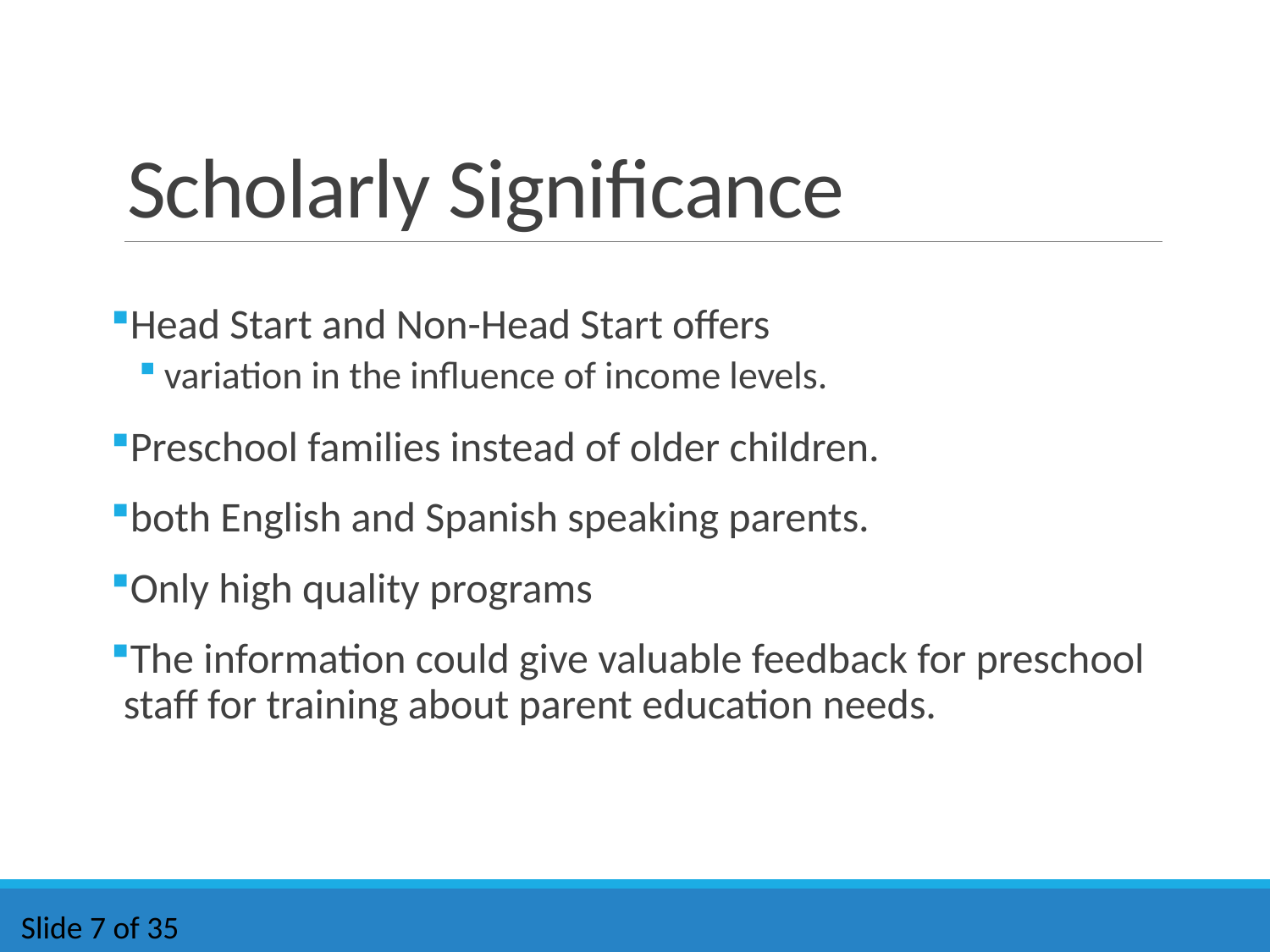

# Scholarly Significance
Head Start and Non-Head Start offers
variation in the influence of income levels.
Preschool families instead of older children.
both English and Spanish speaking parents.
Only high quality programs
The information could give valuable feedback for preschool staff for training about parent education needs.

Slide 7 of 35